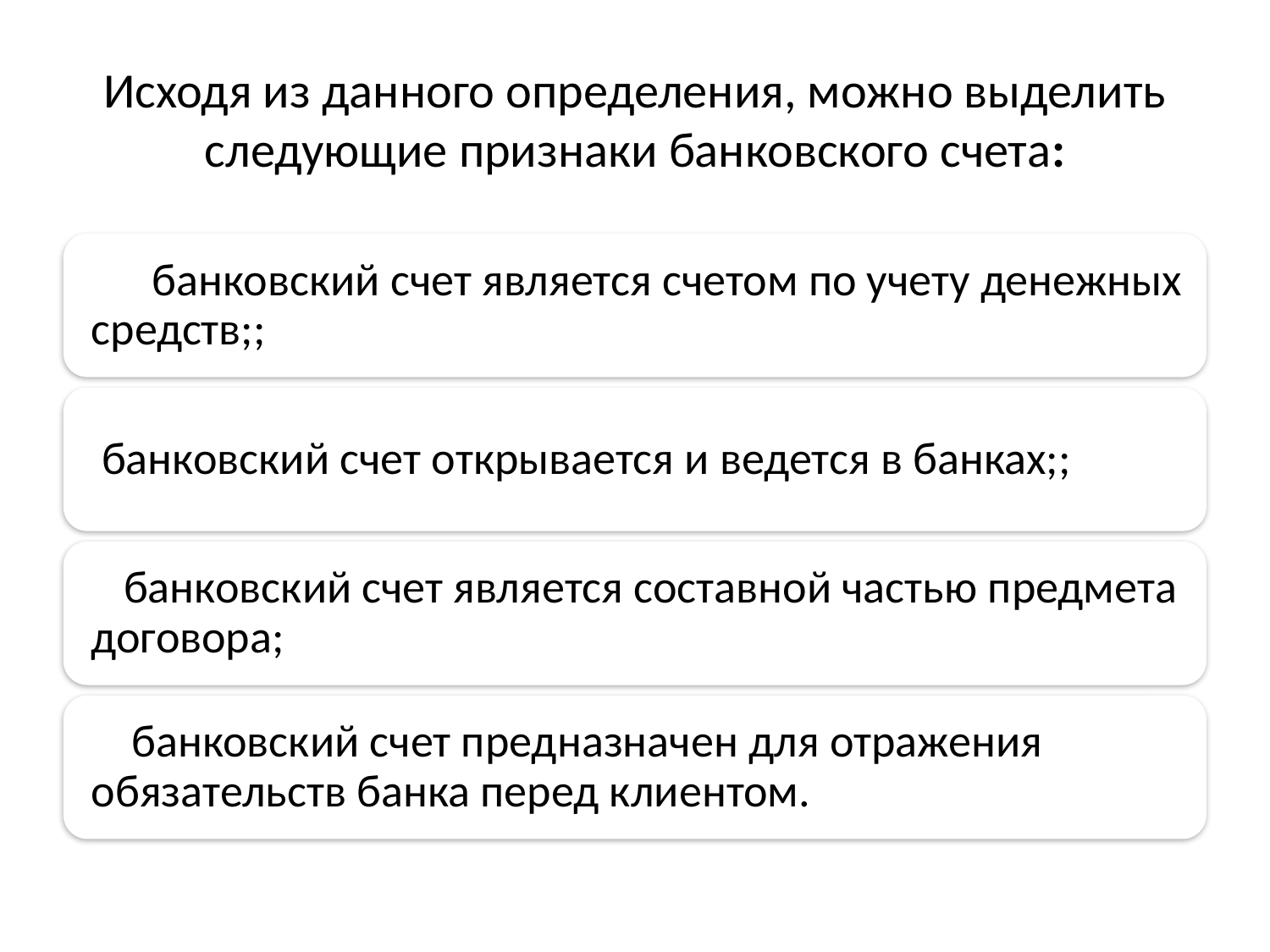

# Исходя из данного определения, можно выделить следующие признаки банковского счета:
фа банковский счет является счетом по учету денежных средств;;
 банковский счет открывается и ведется в банках;;
в банковский счет является составной частью предмета договора;
г) банковский счет предназначен для отражения обязательств банка перед клиентом.